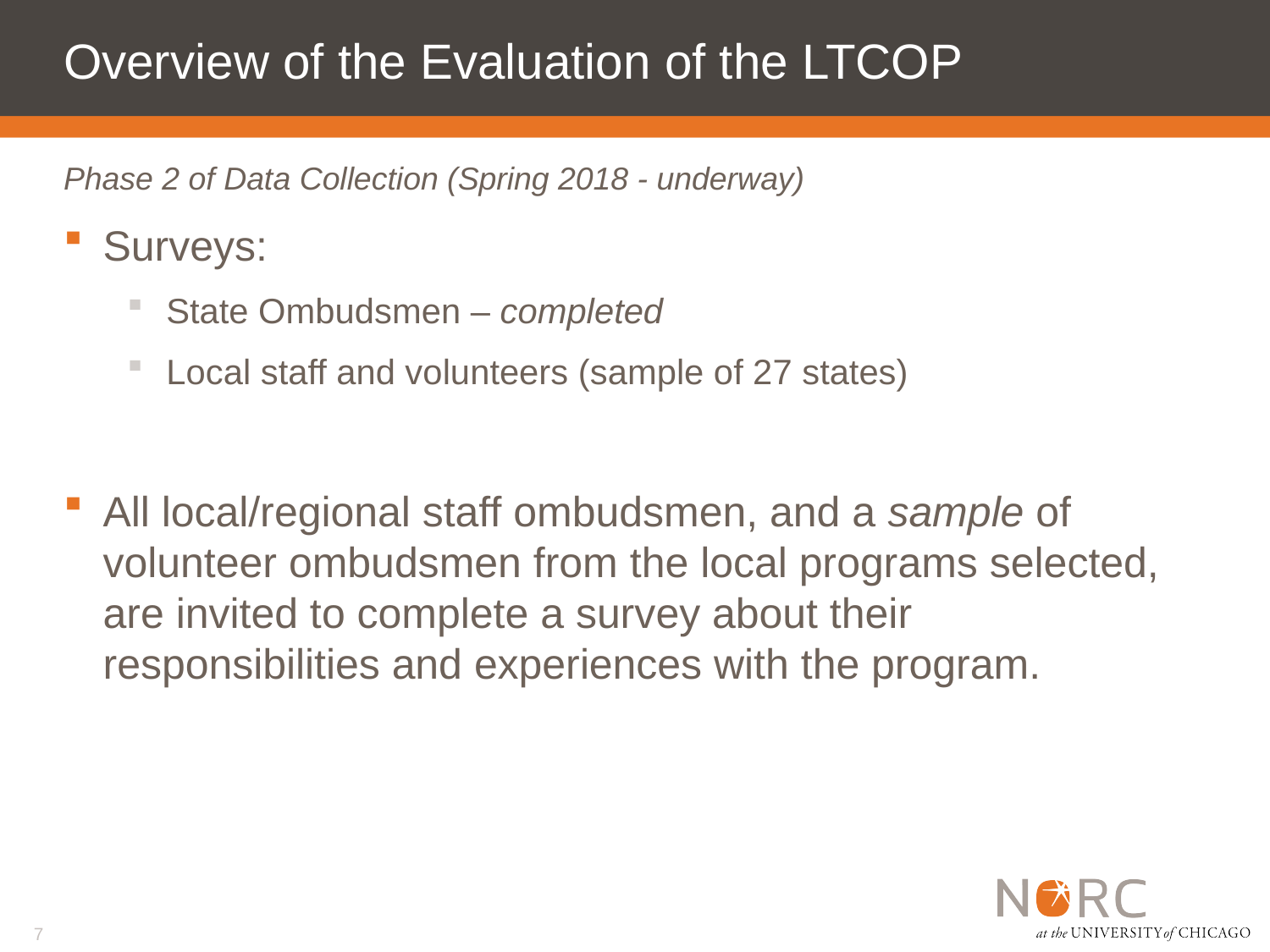

# Overview of the Evaluation of the LTCOP
Phase 2 of Data Collection (Spring 2018 - underway)
Surveys:
State Ombudsmen – completed
Local staff and volunteers (sample of 27 states)

All local/regional staff ombudsmen, and a sample of volunteer ombudsmen from the local programs selected, are invited to complete a survey about their responsibilities and experiences with the program.